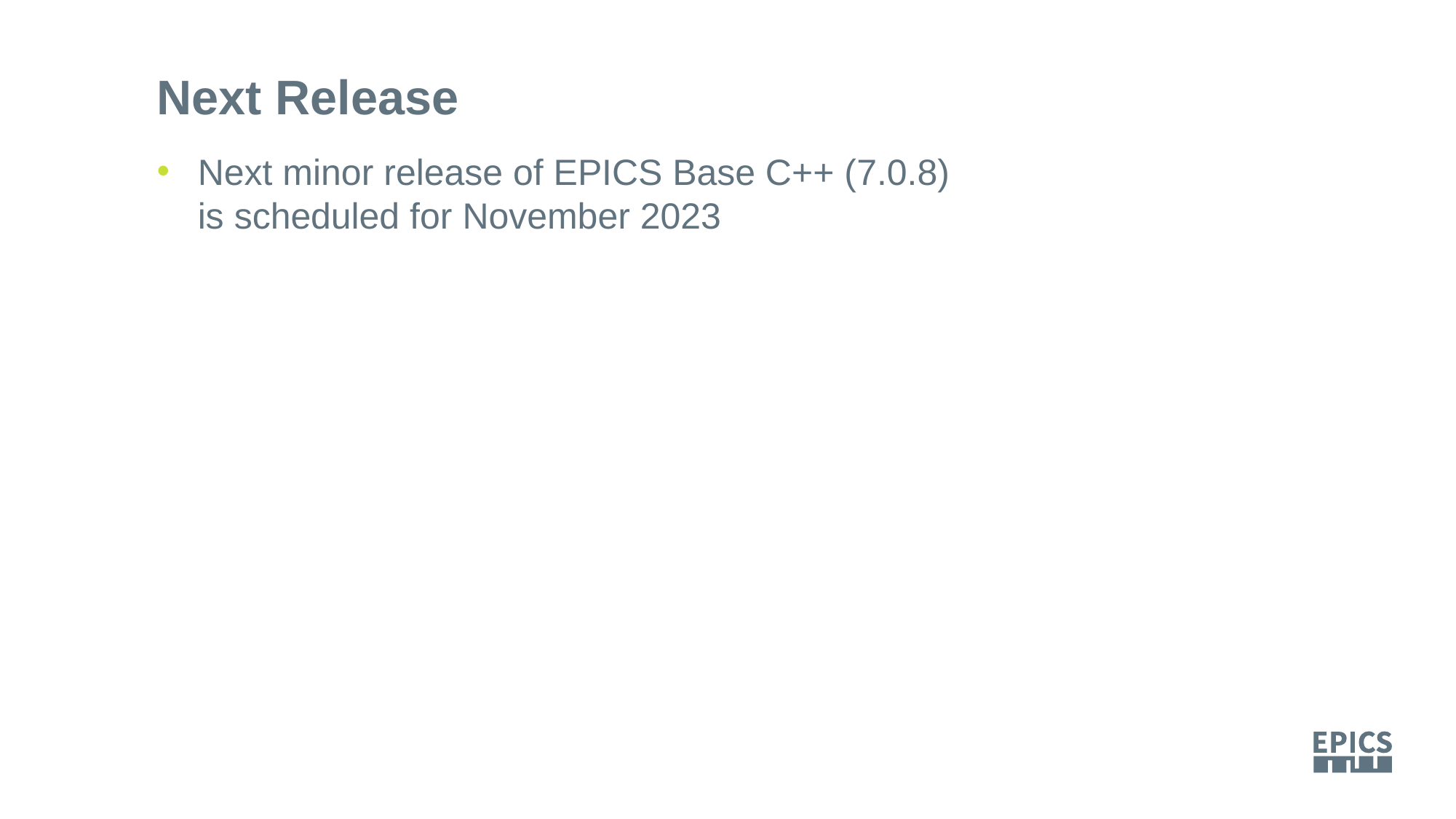

Next Release
Next minor release of EPICS Base C++ (7.0.8)
is scheduled for November 2023